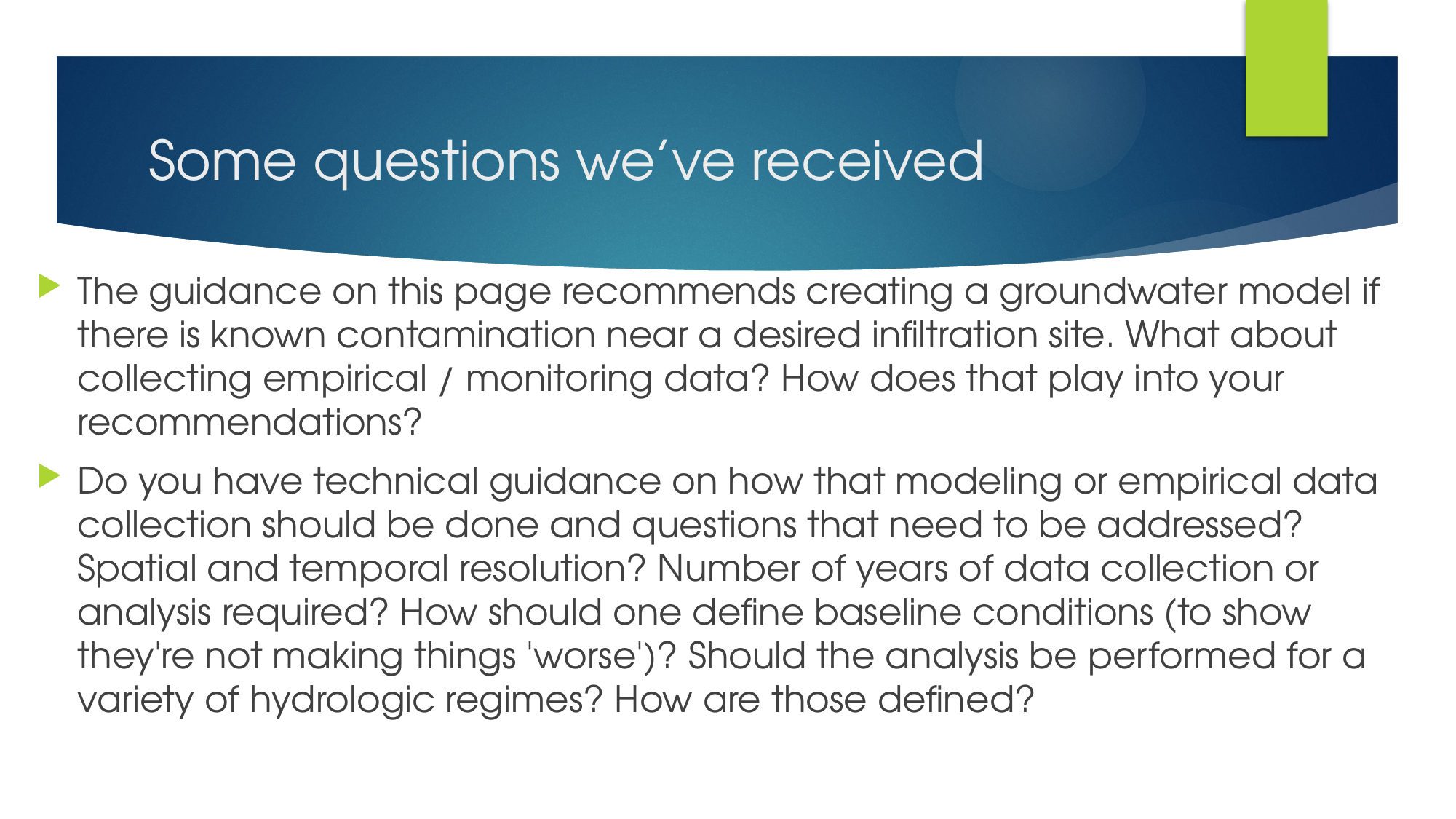

# Some questions we’ve received
The guidance on this page recommends creating a groundwater model if there is known contamination near a desired infiltration site. What about collecting empirical / monitoring data? How does that play into your recommendations?
Do you have technical guidance on how that modeling or empirical data collection should be done and questions that need to be addressed? Spatial and temporal resolution? Number of years of data collection or analysis required? How should one define baseline conditions (to show they're not making things 'worse')? Should the analysis be performed for a variety of hydrologic regimes? How are those defined?